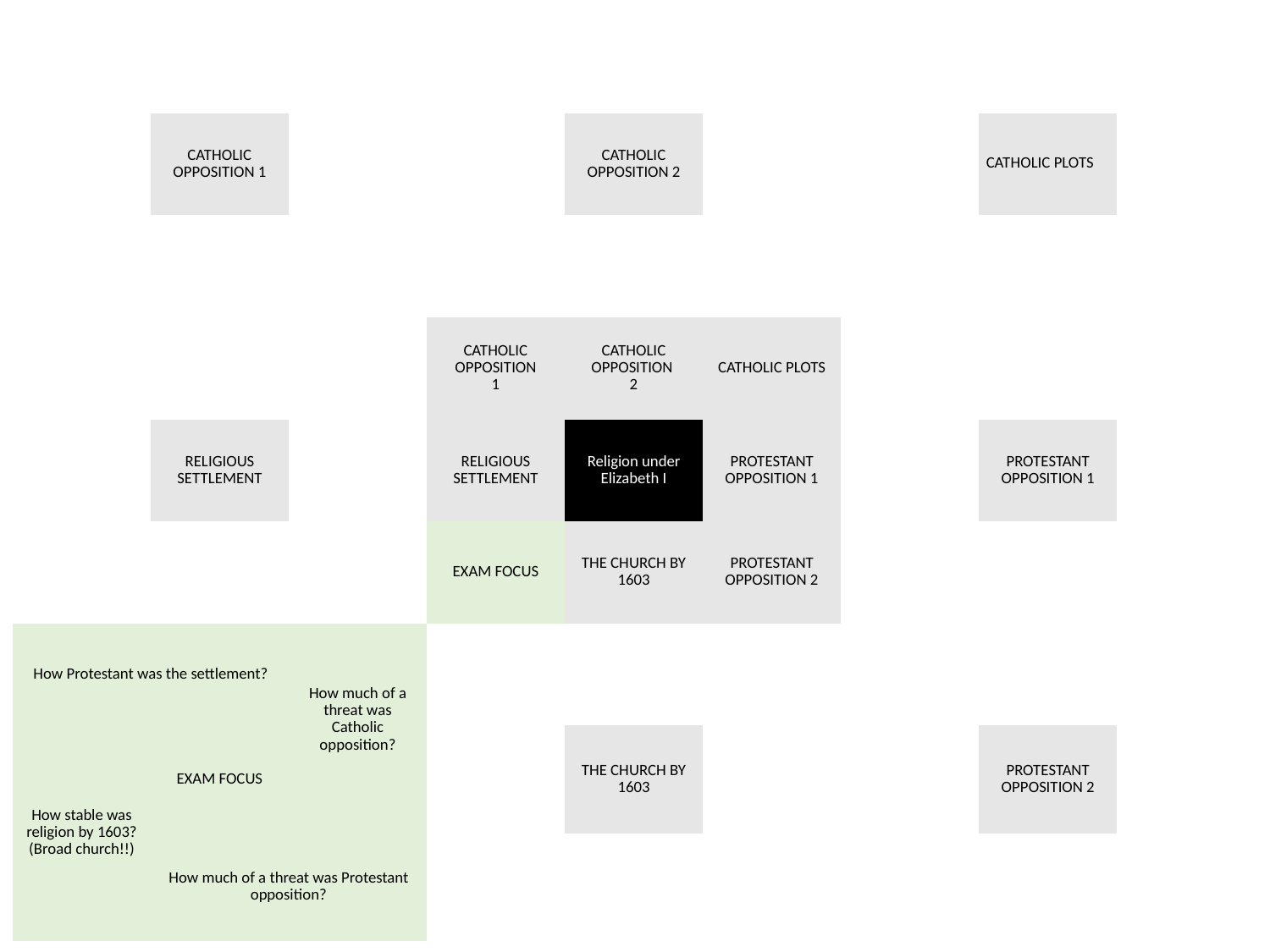

|  |  |  |  |  |  |  |  |  |
| --- | --- | --- | --- | --- | --- | --- | --- | --- |
|  | CATHOLIC OPPOSITION 1 |  |  | CATHOLIC OPPOSITION 2 |  |  | CATHOLIC PLOTS |  |
|  |  |  |  |  |  |  |  |  |
|  |  |  | CATHOLIC OPPOSITION 1 | CATHOLIC OPPOSITION 2 | CATHOLIC PLOTS |  |  |  |
|  | RELIGIOUS SETTLEMENT |  | RELIGIOUS SETTLEMENT | Religion under Elizabeth I | PROTESTANT OPPOSITION 1 |  | PROTESTANT OPPOSITION 1 |  |
|  |  |  | EXAM FOCUS | THE CHURCH BY 1603 | PROTESTANT OPPOSITION 2 |  |  |  |
| How Protestant was the settlement? |  | How much of a threat was Catholic opposition? |  |  |  |  |  |  |
| How stable was religion by 1603? (Broad church!!) | EXAM FOCUS |  |  | THE CHURCH BY 1603 |  |  | PROTESTANT OPPOSITION 2 |  |
|  | How much of a threat was Protestant opposition? |  |  |  |  |  |  |  |